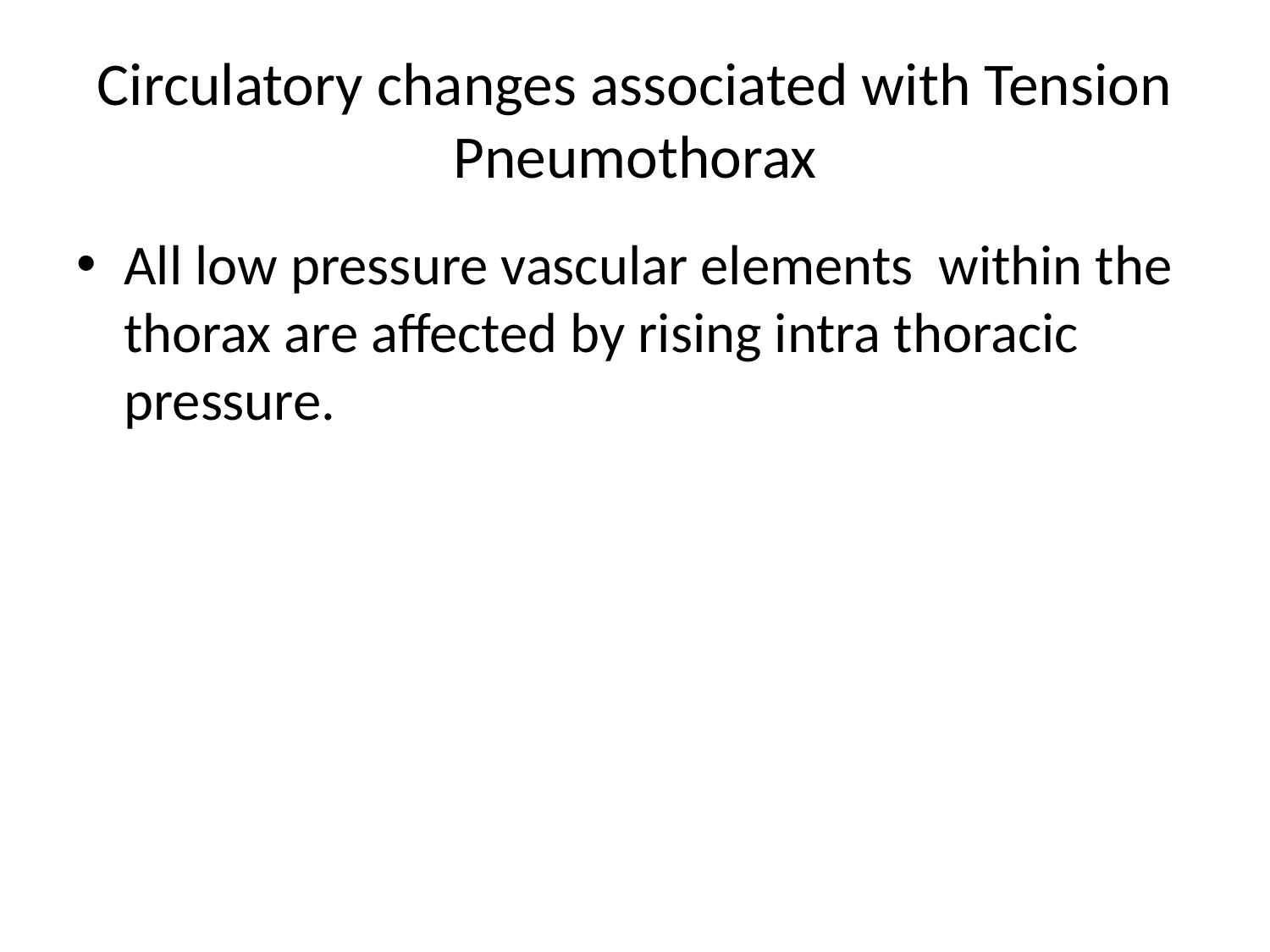

# Circulatory changes associated with Tension Pneumothorax
All low pressure vascular elements  within the thorax are affected by rising intra thoracic pressure.